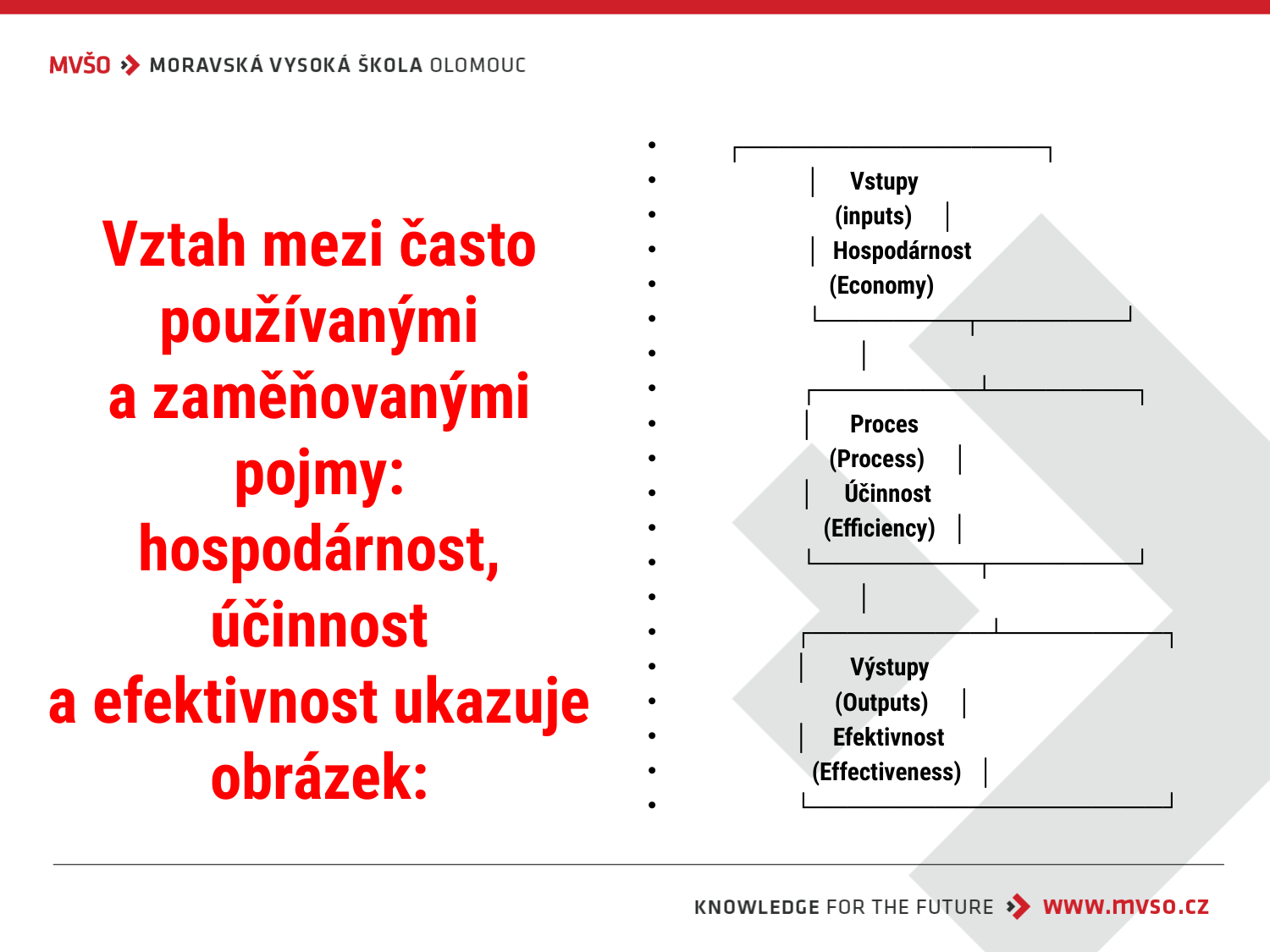

┌─────────────────┐
                    │     Vstupy
                         (inputs)     │
                    │  Hospodárnost
                        (Economy)
                    └────────┬────────┘
                             │
                   ┌─────────┴────────┐
                   │      Proces
                        (Process)     │
                   │     Účinnost
                       (Efficiency)   │
                   └─────────┬────────┘
                             │
                  ┌──────────┴─────────┐
                  │       Výstupy
                         (Outputs)     │
                  │    Efektivnost
                     (Effectiveness)   │
                  └────────────────────┘

# Vztah mezi často používanými a zaměňovanými pojmy: hospodárnost, účinnost a efektivnost ukazuje obrázek: